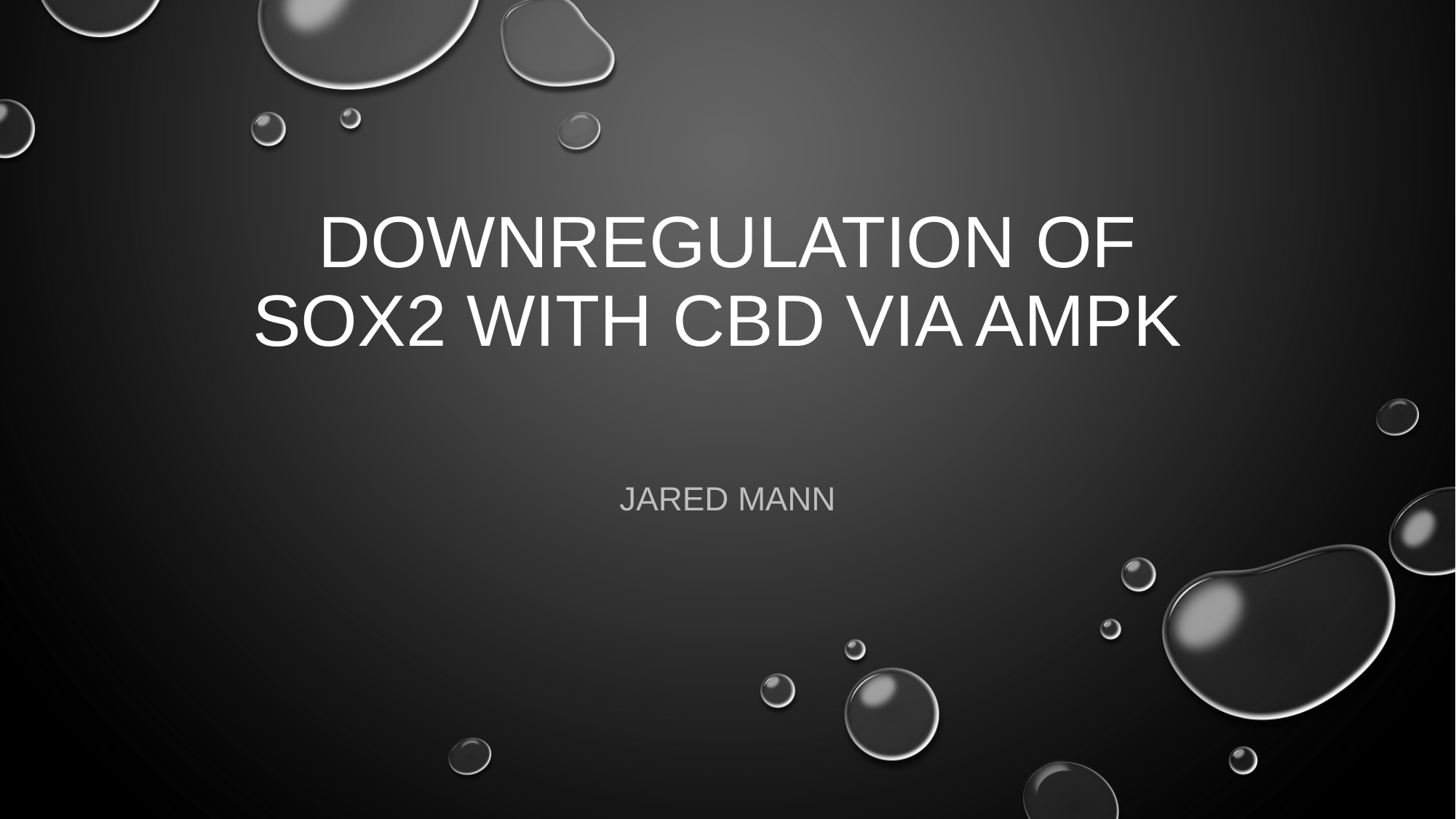

# Downregulation of Sox2 with CBD via AMPK
Jared Mann